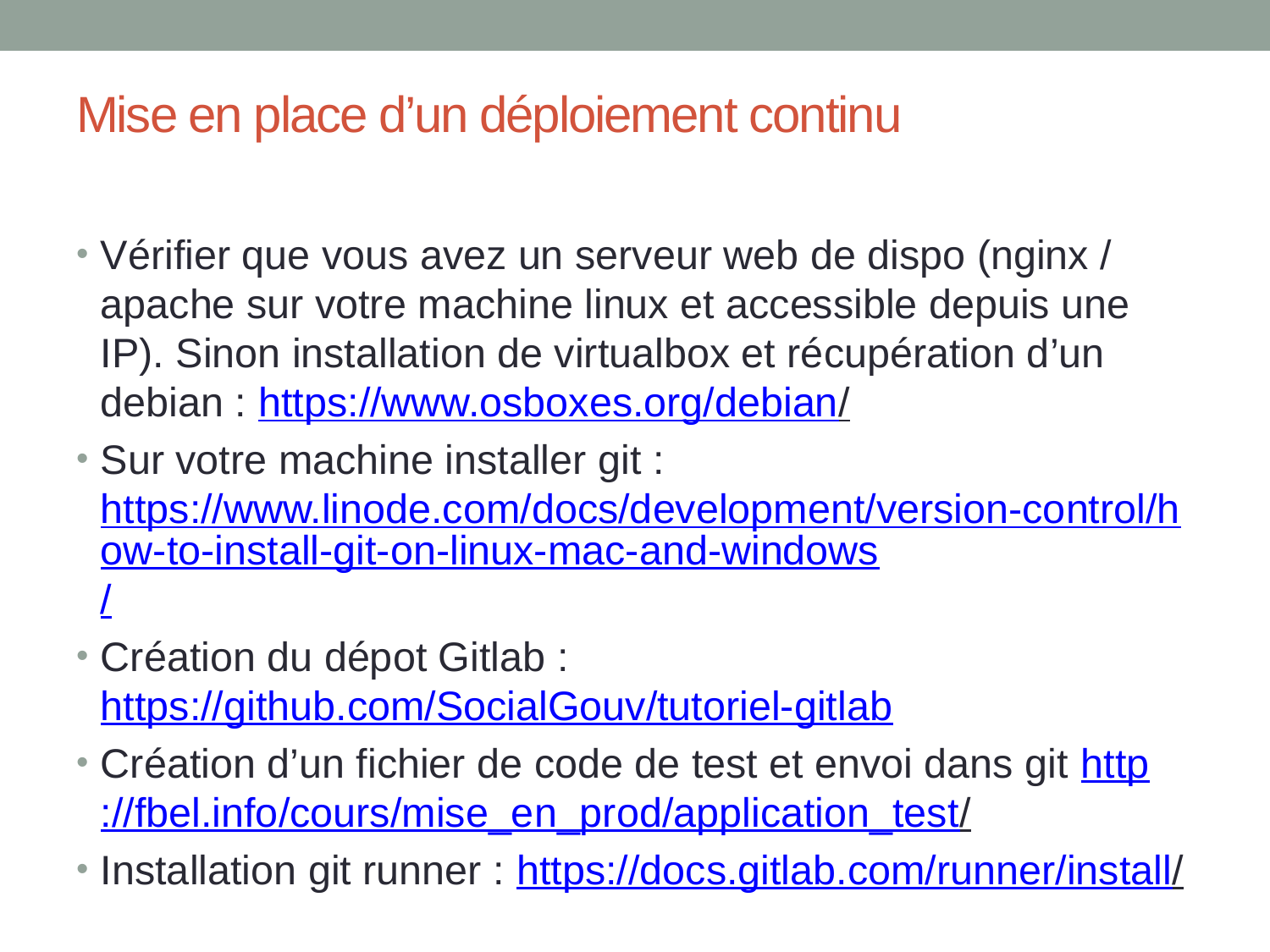

# Mise en place d’un déploiement continu
Vérifier que vous avez un serveur web de dispo (nginx / apache sur votre machine linux et accessible depuis une IP). Sinon installation de virtualbox et récupération d’un debian : https://www.osboxes.org/debian/
Sur votre machine installer git : https://www.linode.com/docs/development/version-control/how-to-install-git-on-linux-mac-and-windows/
Création du dépot Gitlab : https://github.com/SocialGouv/tutoriel-gitlab
Création d’un fichier de code de test et envoi dans git http://fbel.info/cours/mise_en_prod/application_test/
Installation git runner : https://docs.gitlab.com/runner/install/